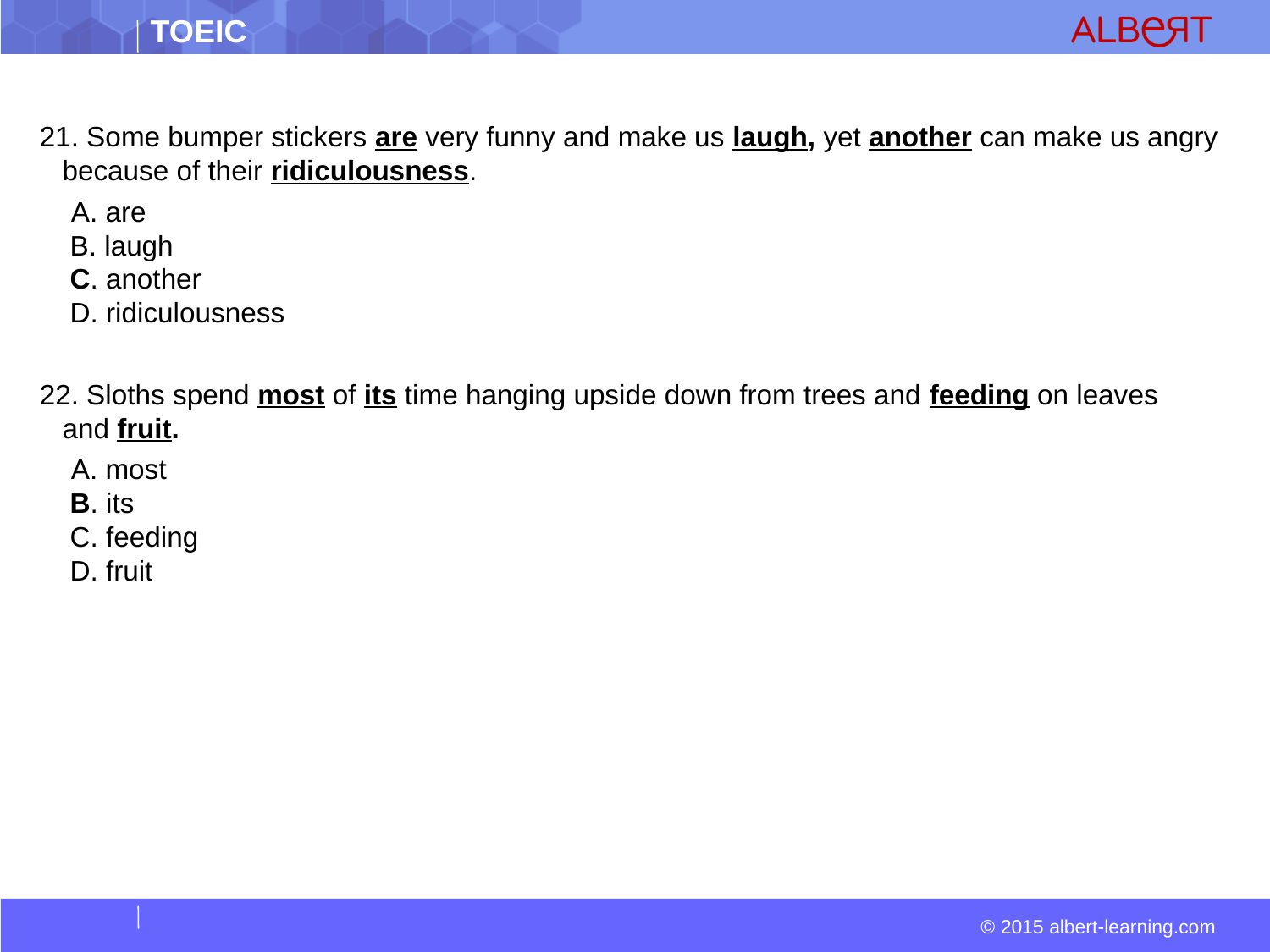

21. Some bumper stickers are very funny and make us laugh, yet another can make us angry because of their ridiculousness.
    A. are  
 B. laugh  
 C. another  
 D. ridiculousness

22. Sloths spend most of its time hanging upside down from trees and feeding on leaves and fruit.
    A. most  
 B. its  
 C. feeding  
 D. fruit